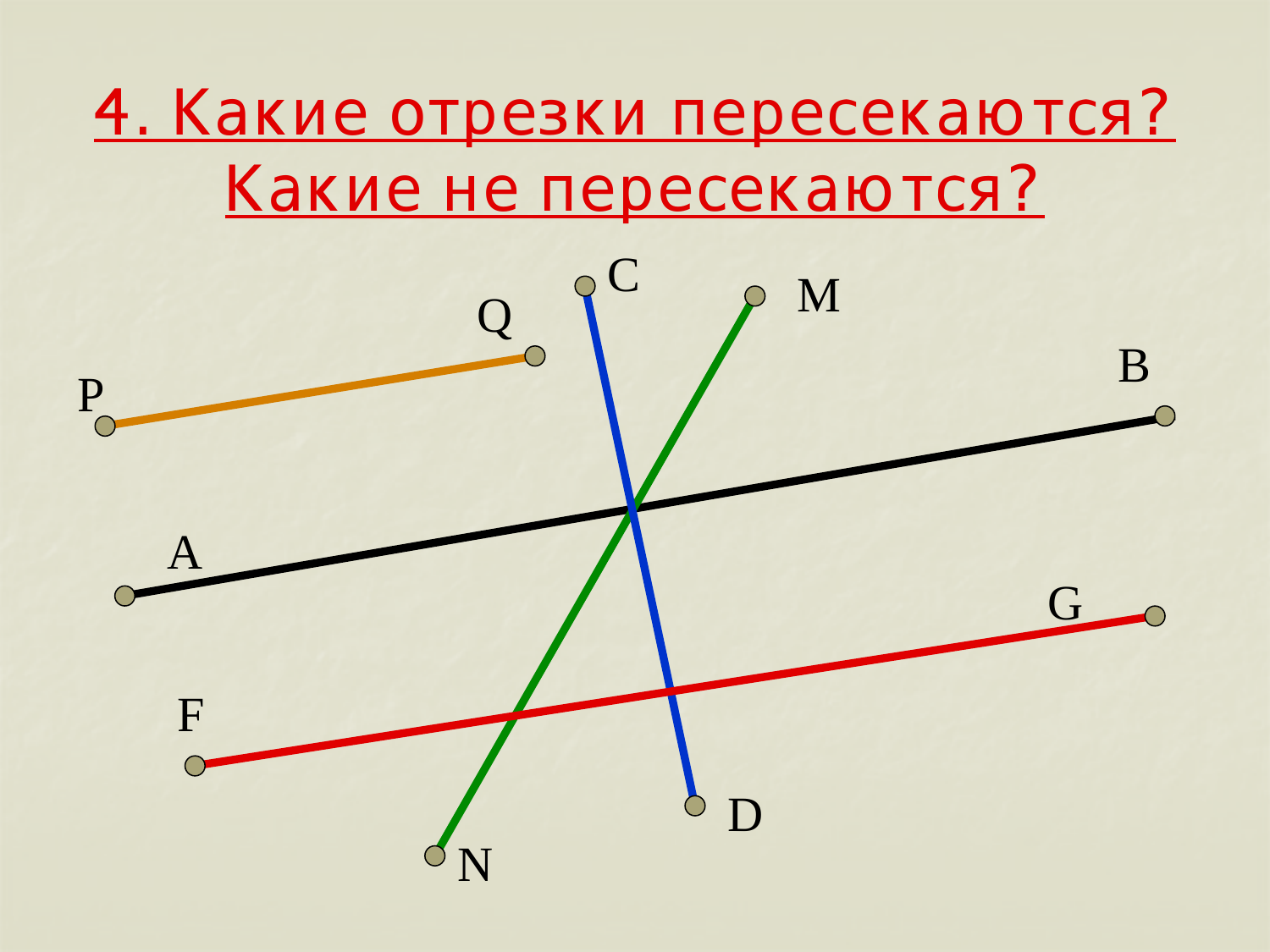

# 4. Какие отрезки пересекаются? Какие не пересекаются?
C
M
Q

P

B

A
G

F

D

N